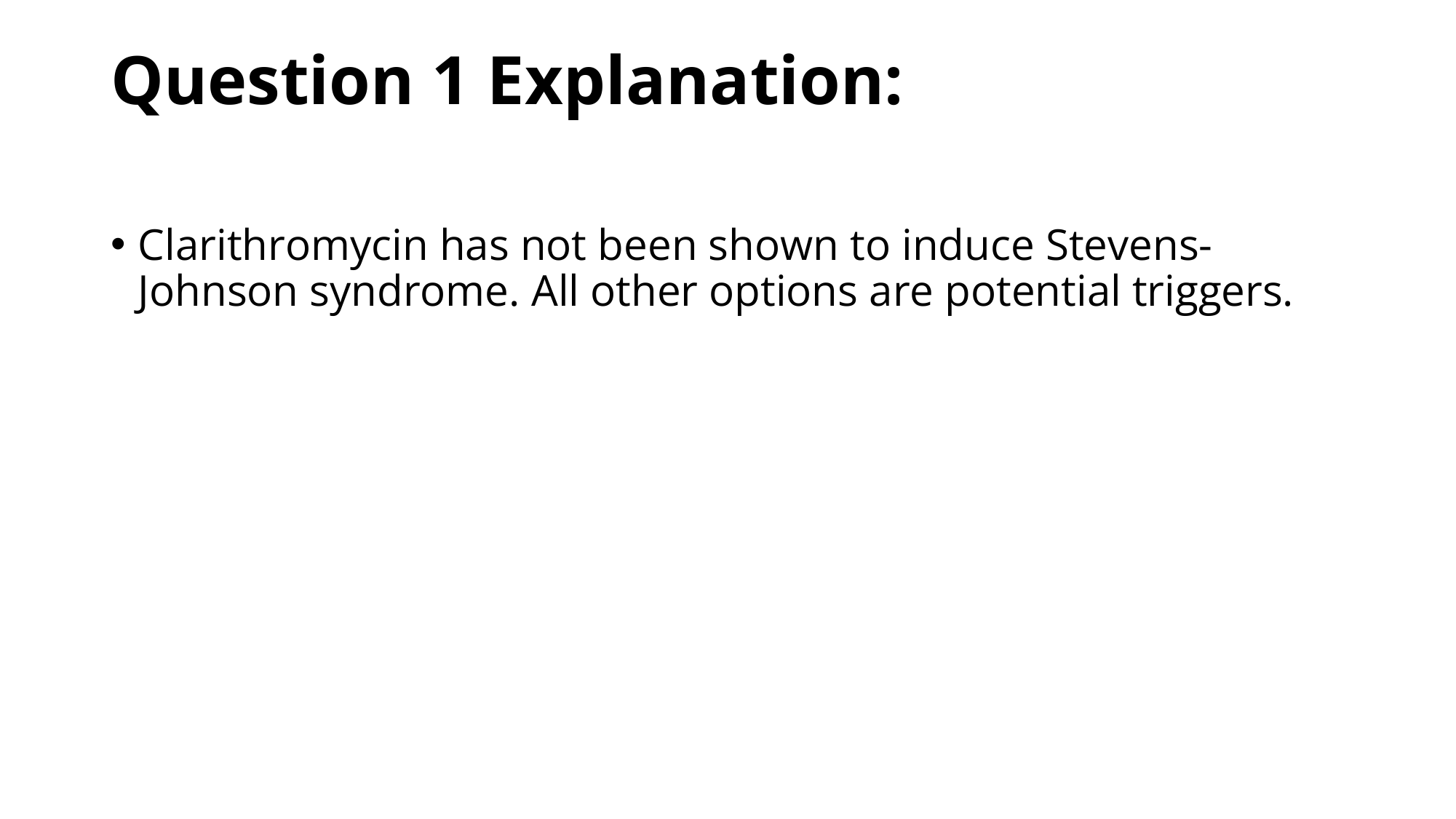

# Question 1 Explanation:
Clarithromycin has not been shown to induce Stevens-Johnson syndrome. All other options are potential triggers.